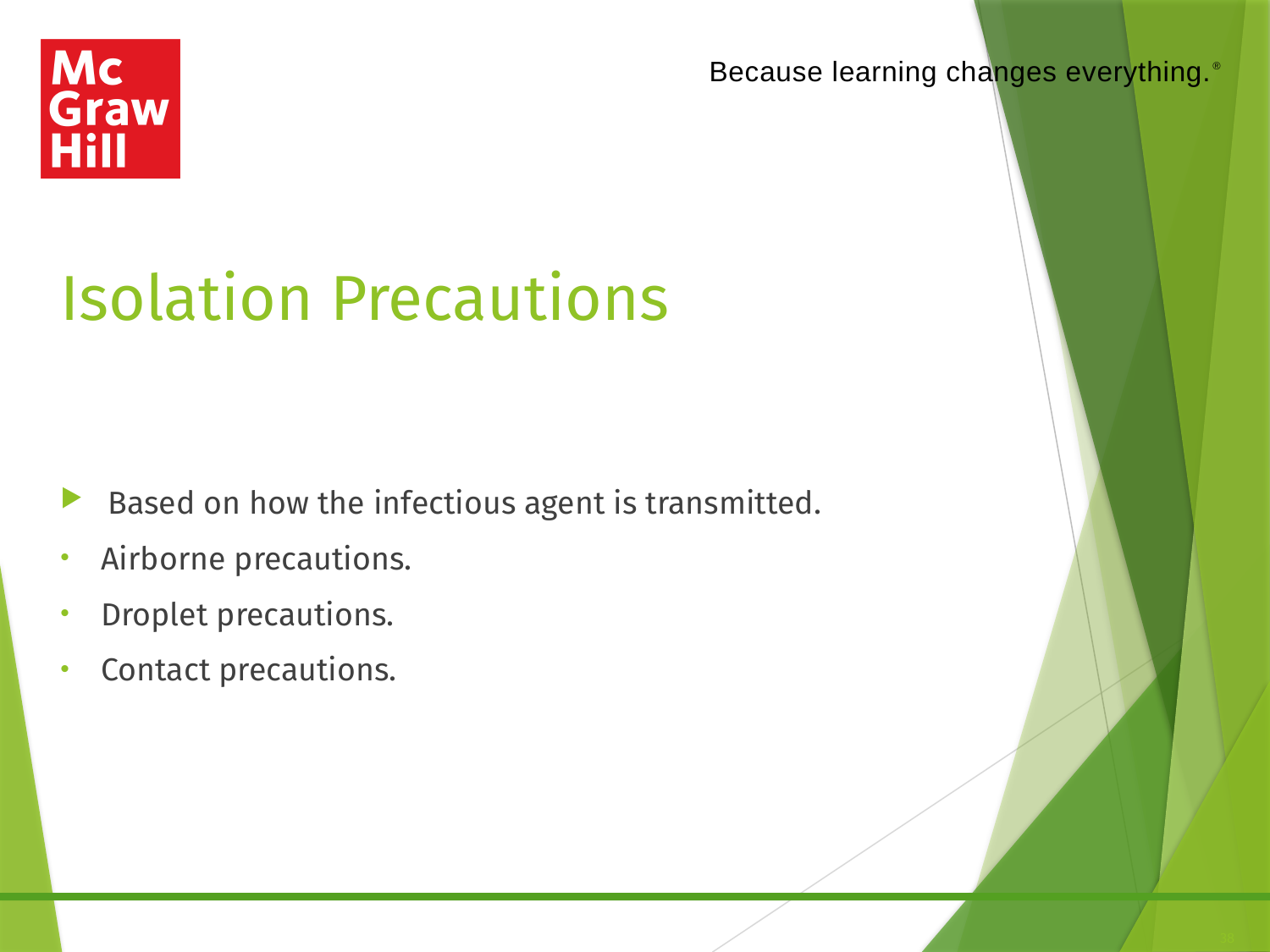

# Isolation Precautions
Based on how the infectious agent is transmitted.
Airborne precautions.
Droplet precautions.
Contact precautions.
38